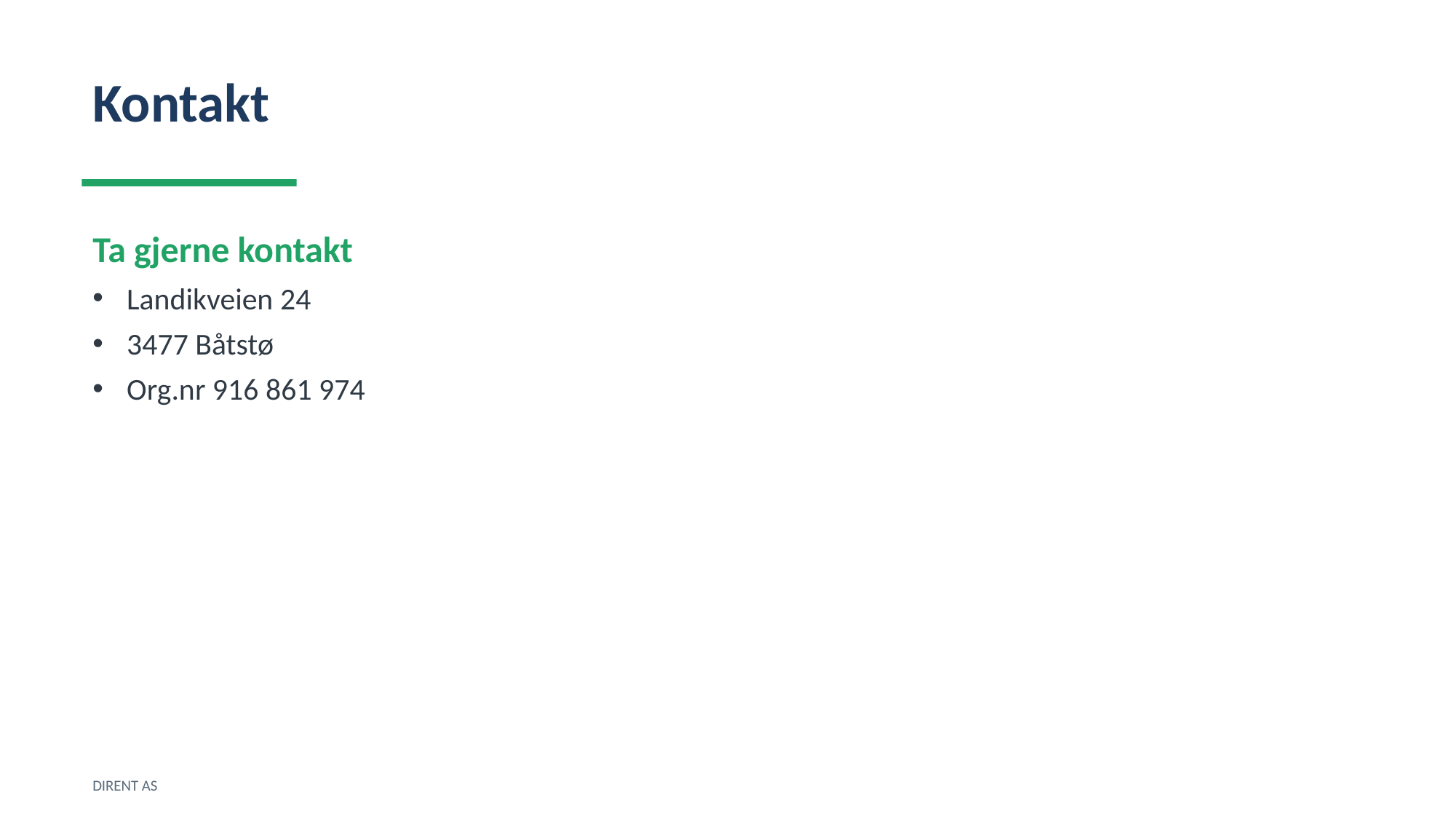

Kontakt

Ta gjerne kontakt
Landikveien 24
3477 Båtstø
Org.nr 916 861 974
DIRENT AS